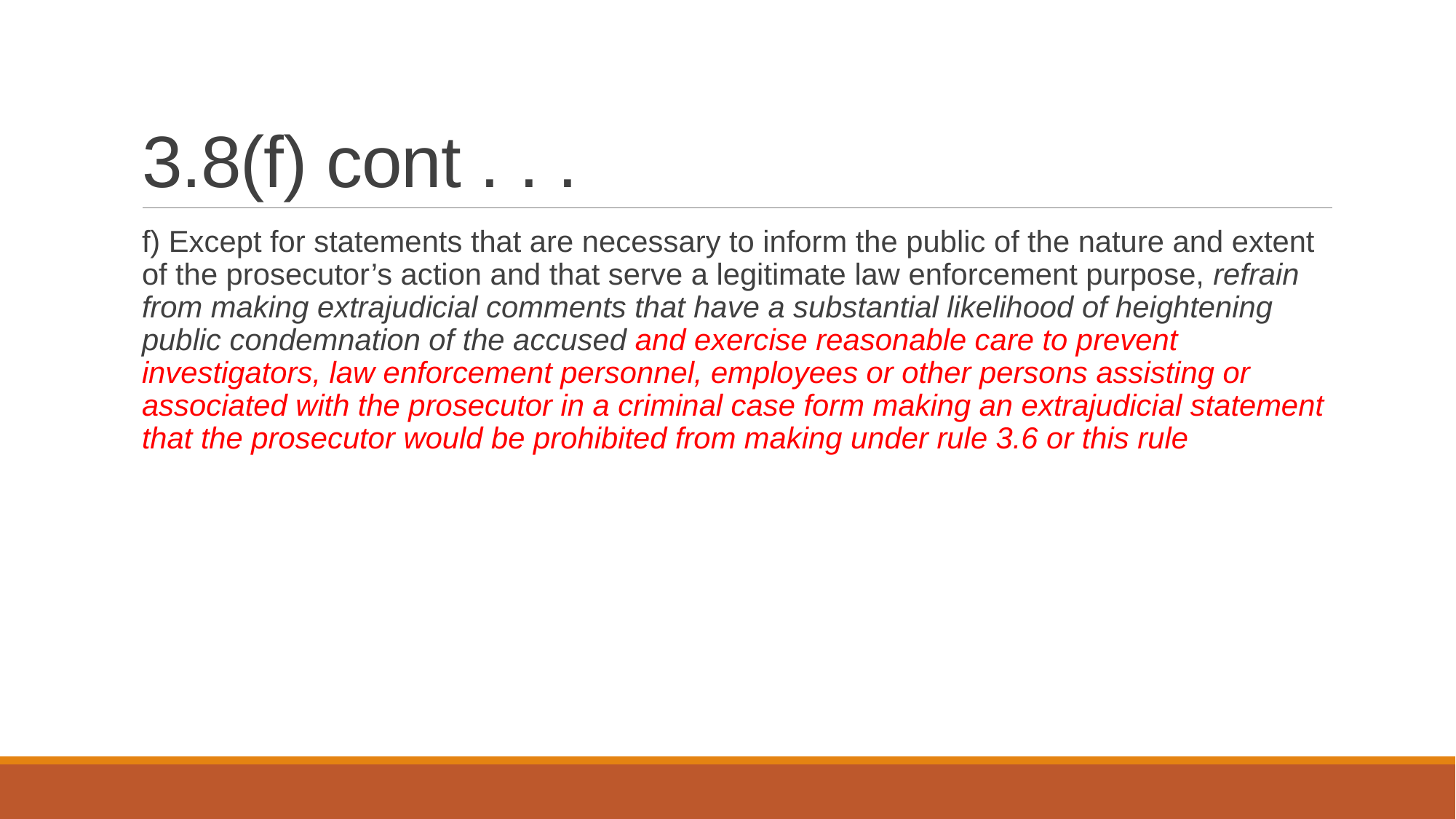

# 3.8(f) cont . . .
f) Except for statements that are necessary to inform the public of the nature and extent of the prosecutor’s action and that serve a legitimate law enforcement purpose, refrain from making extrajudicial comments that have a substantial likelihood of heightening public condemnation of the accused and exercise reasonable care to prevent investigators, law enforcement personnel, employees or other persons assisting or associated with the prosecutor in a criminal case form making an extrajudicial statement that the prosecutor would be prohibited from making under rule 3.6 or this rule